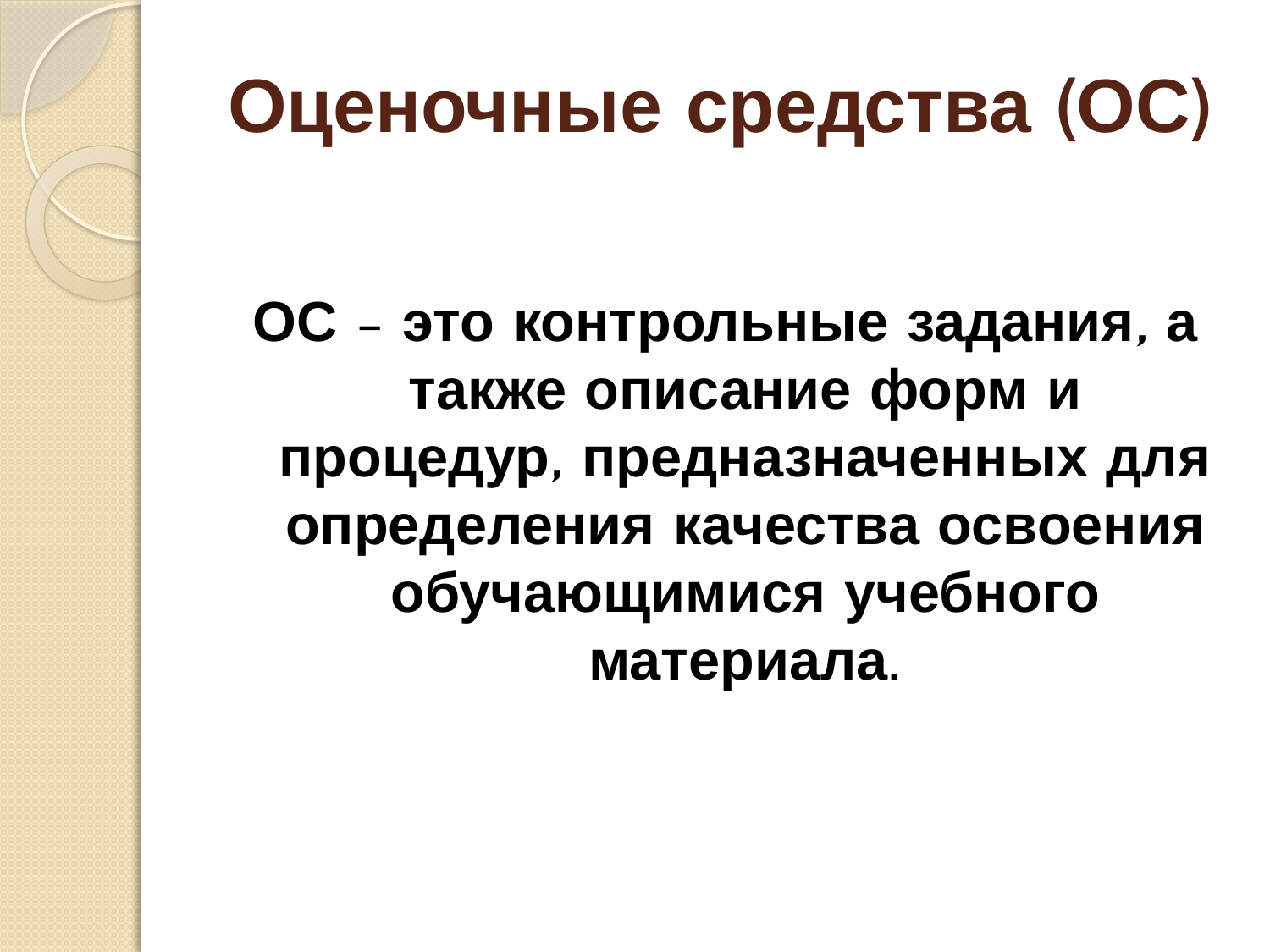

# Оценочные средства (ОС)

ОС – это контрольные задания, а также описание форм и процедур, предназначенных для определения качества освоения обучающимися учебного материала.